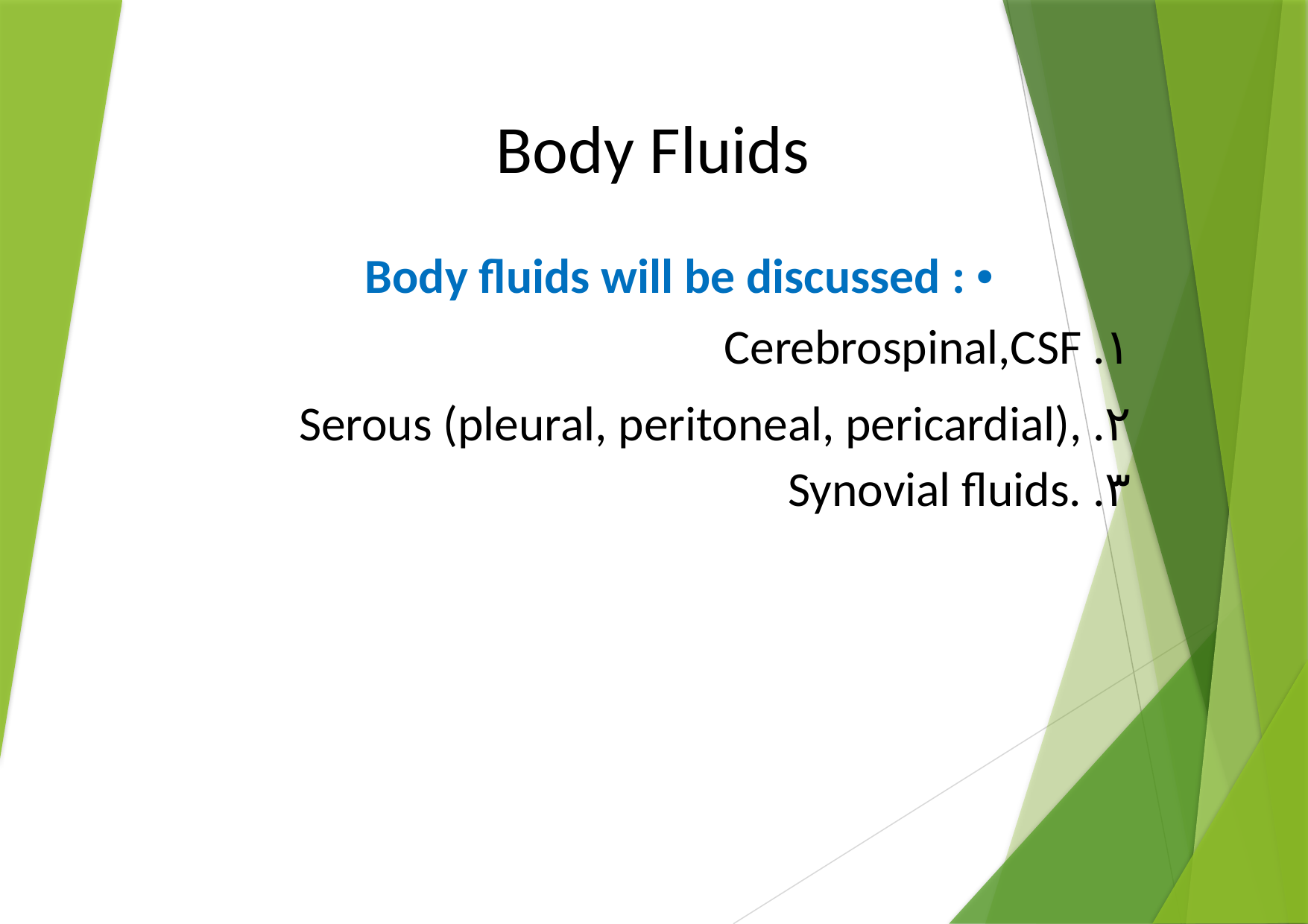

Body Fluids
Body fluids will be discussed : •
Cerebrospinal,CSF .١
Serous (pleural, peritoneal, pericardial), .٢ Synovial fluids. .٣